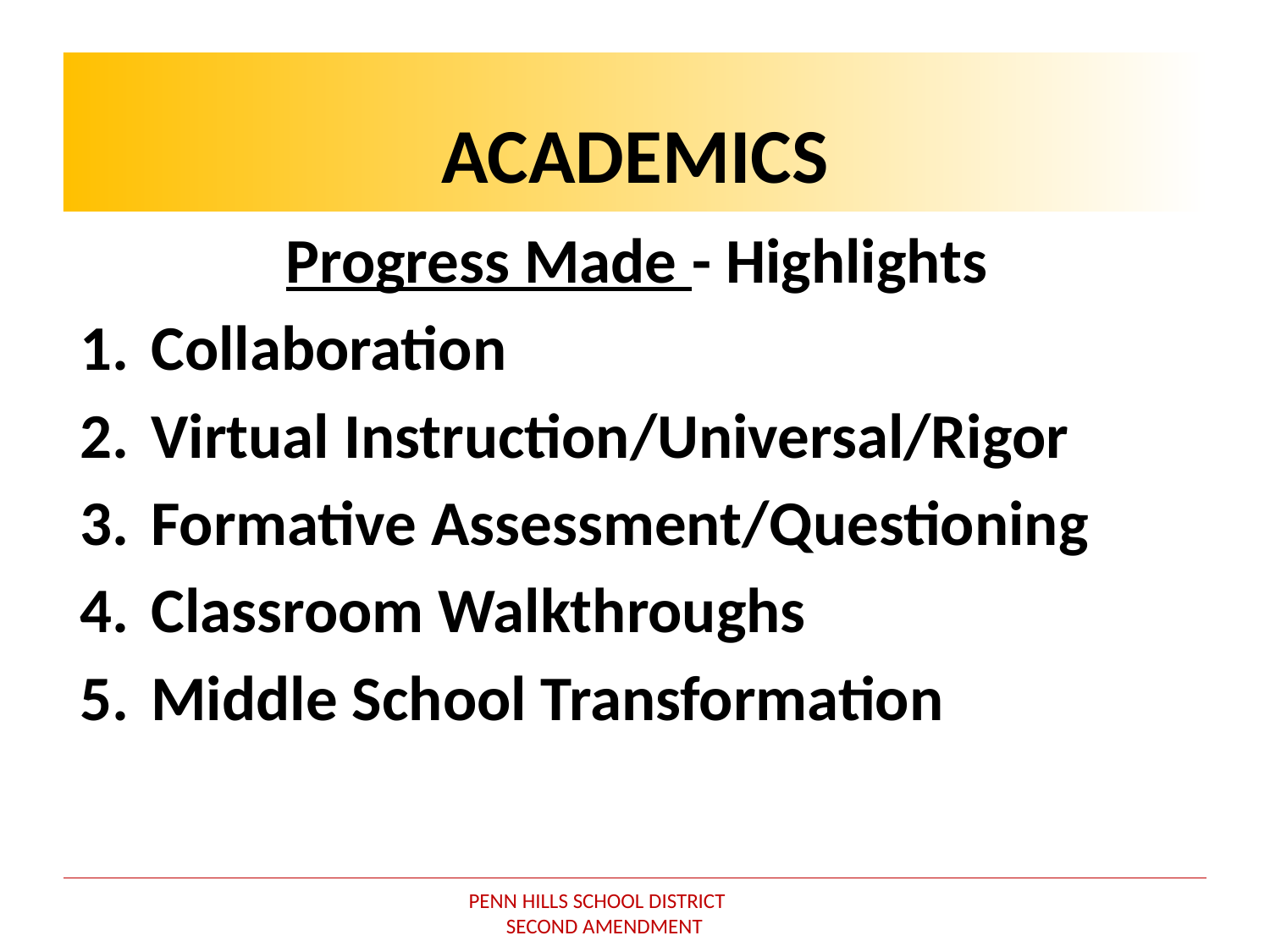

# ACADEMICS
Progress Made - Highlights
Collaboration
Virtual Instruction/Universal/Rigor
Formative Assessment/Questioning
Classroom Walkthroughs
Middle School Transformation

PENN HILLS SCHOOL DISTRICT
 SECOND AMENDMENT